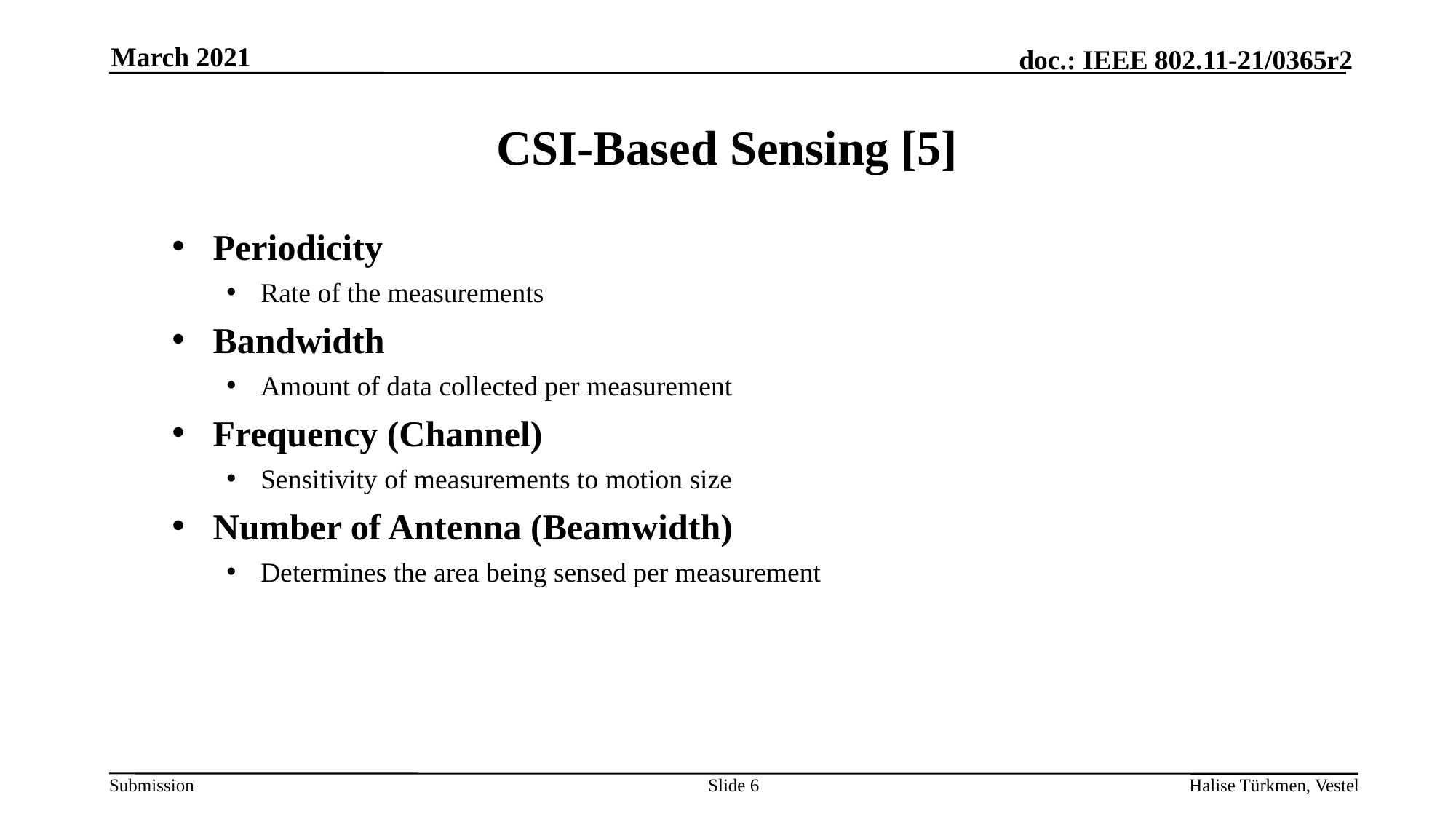

March 2021
# CSI-Based Sensing [5]
Periodicity
Rate of the measurements
Bandwidth
Amount of data collected per measurement
Frequency (Channel)
Sensitivity of measurements to motion size
Number of Antenna (Beamwidth)
Determines the area being sensed per measurement

Slide 6
Halise Türkmen, Vestel